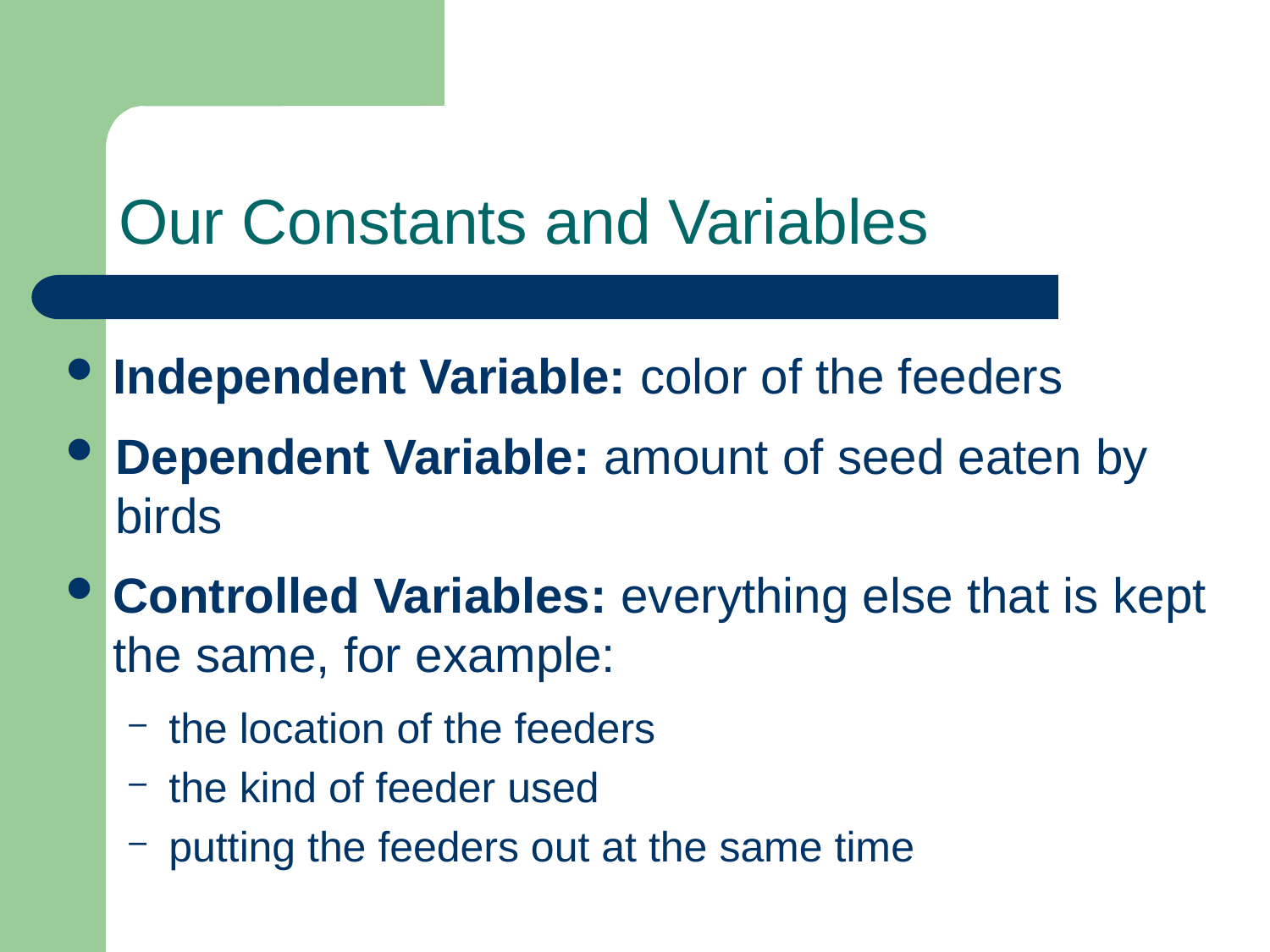

# Our Constants and Variables
Independent Variable: color of the feeders
Dependent Variable: amount of seed eaten by     birds
Controlled Variables: everything else that is kept the same, for example:
the location of the feeders
the kind of feeder used
putting the feeders out at the same time